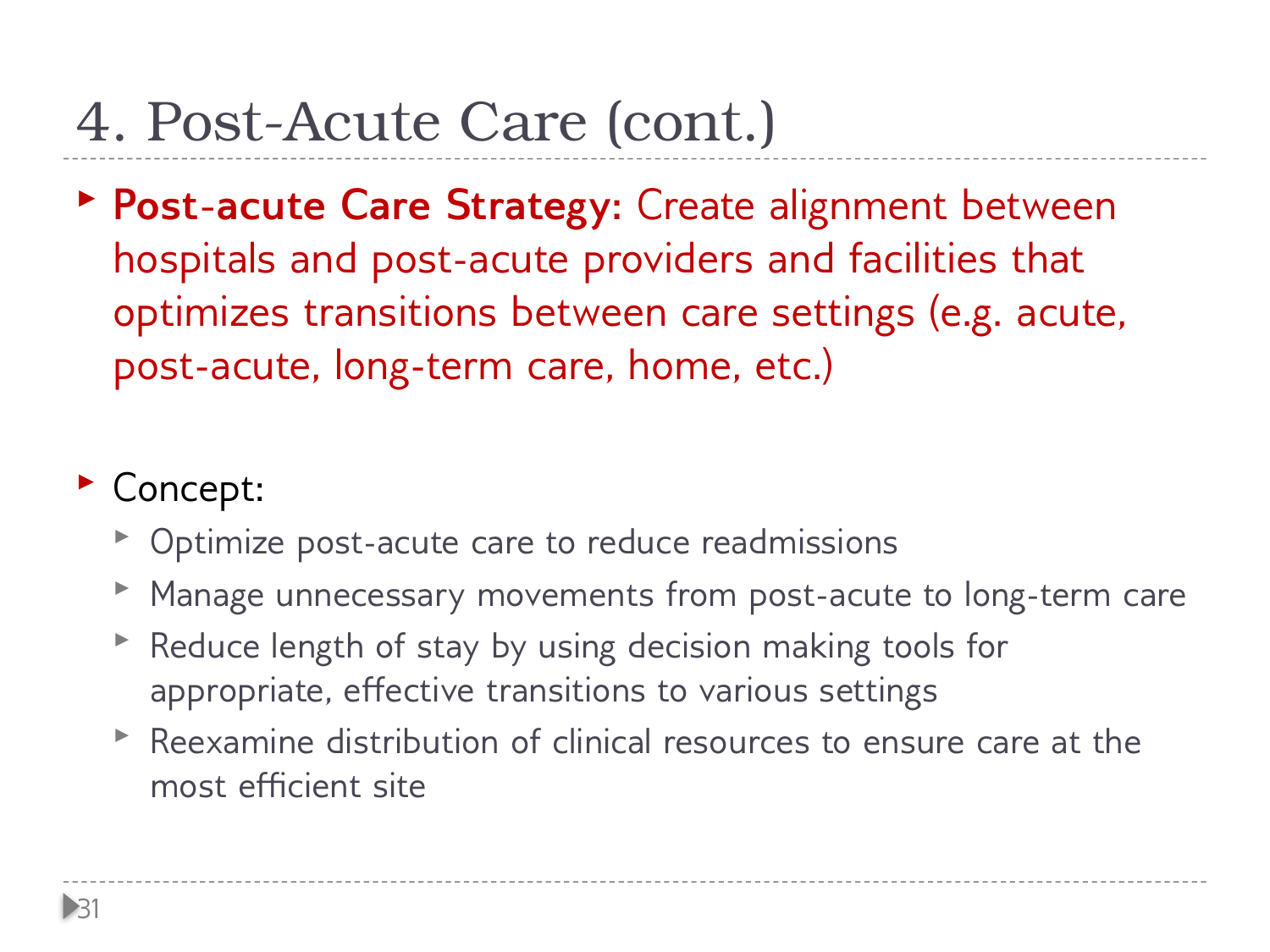

# 4. Post-Acute Care (cont.)
Post-acute Care Strategy: Create alignment between hospitals and post-acute providers and facilities that optimizes transitions between care settings (e.g. acute, post-acute, long-term care, home, etc.)

Concept:
Optimize post-acute care to reduce readmissions
Manage unnecessary movements from post-acute to long-term care
Reduce length of stay by using decision making tools for appropriate, effective transitions to various settings
Reexamine distribution of clinical resources to ensure care at the most efficient site